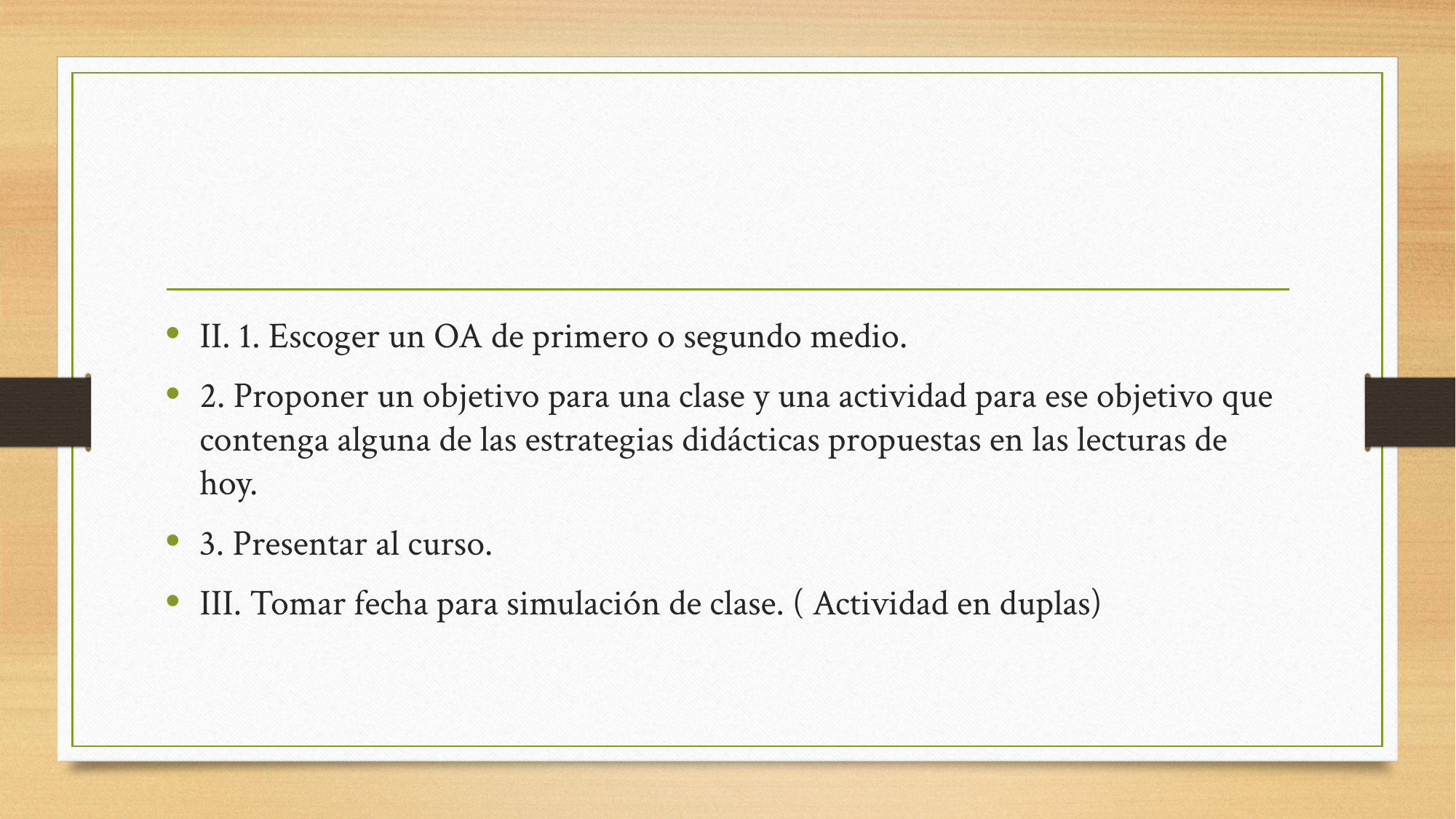

#
II. 1. Escoger un OA de primero o segundo medio.
2. Proponer un objetivo para una clase y una actividad para ese objetivo que contenga alguna de las estrategias didácticas propuestas en las lecturas de hoy.
3. Presentar al curso.
III. Tomar fecha para simulación de clase. ( Actividad en duplas)